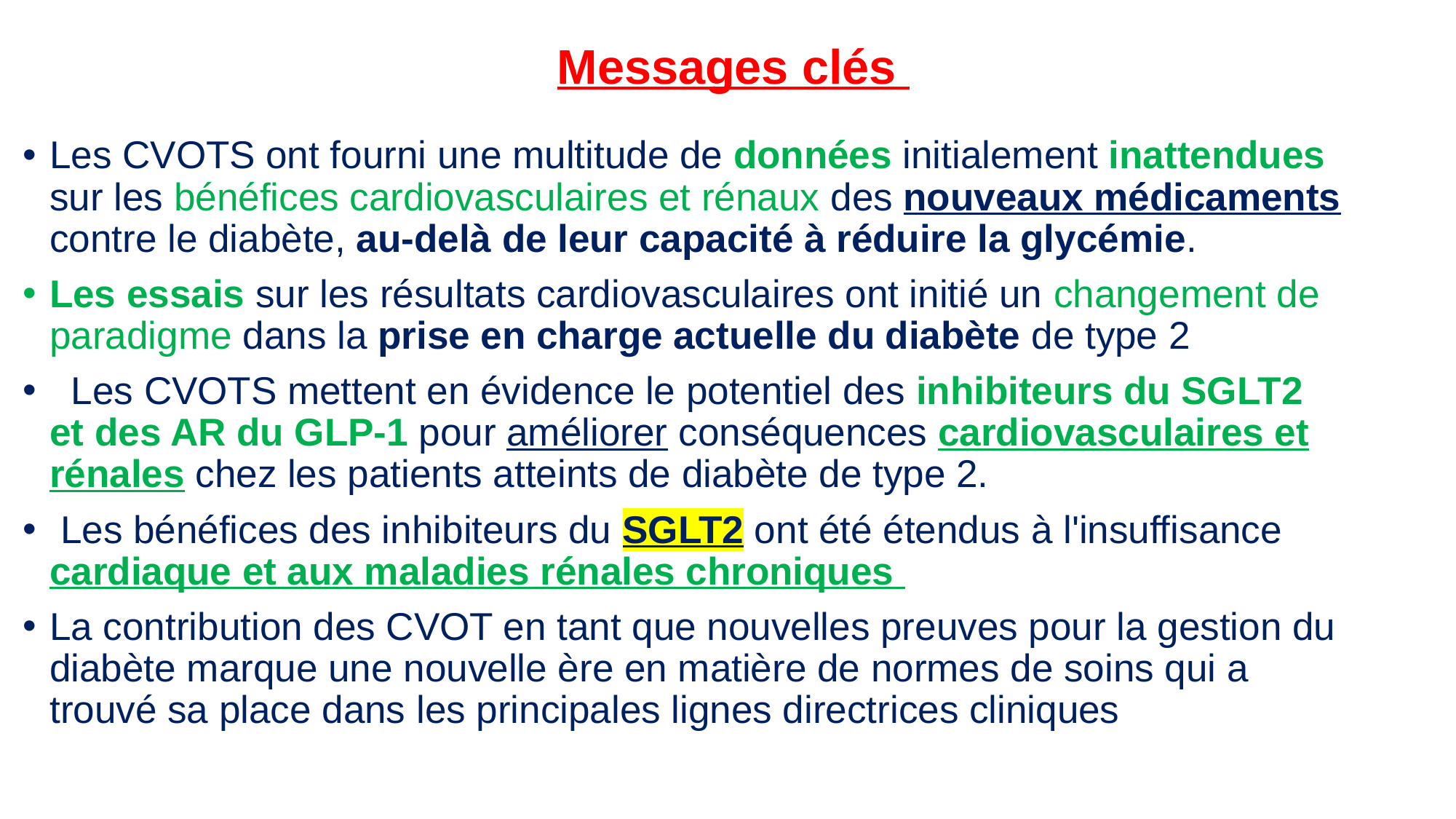

# Messages clés
Les CVOTS ont fourni une multitude de données initialement inattendues sur les bénéfices cardiovasculaires et rénaux des nouveaux médicaments contre le diabète, au-delà de leur capacité à réduire la glycémie.
Les essais sur les résultats cardiovasculaires ont initié un changement de paradigme dans la prise en charge actuelle du diabète de type 2
  Les CVOTS mettent en évidence le potentiel des inhibiteurs du SGLT2 et des AR du GLP-1 pour améliorer conséquences cardiovasculaires et rénales chez les patients atteints de diabète de type 2.
 Les bénéfices des inhibiteurs du SGLT2 ont été étendus à l'insuffisance cardiaque et aux maladies rénales chroniques
La contribution des CVOT en tant que nouvelles preuves pour la gestion du diabète marque une nouvelle ère en matière de normes de soins qui a trouvé sa place dans les principales lignes directrices cliniques